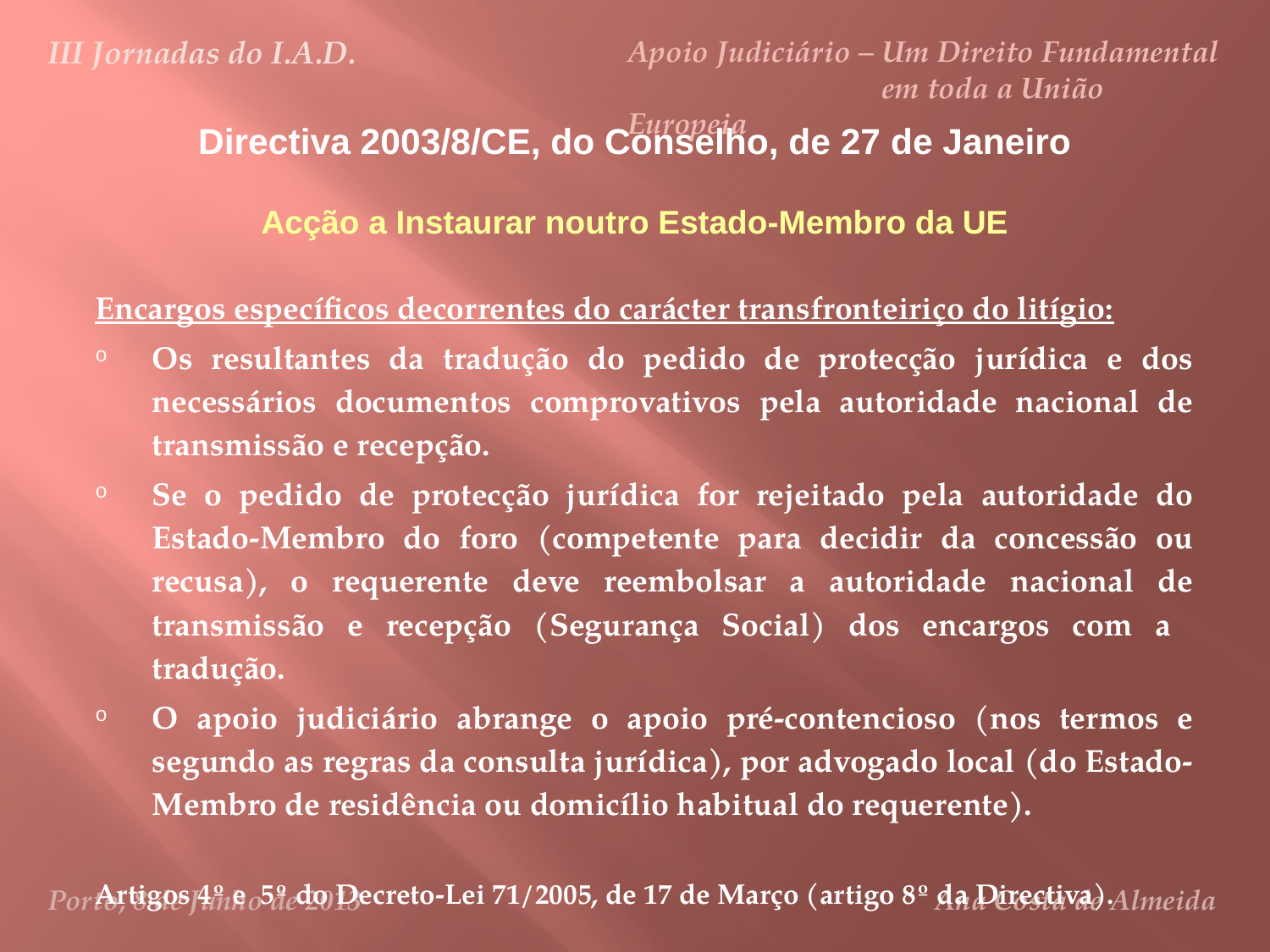

III Jornadas do I.A.D.
Apoio Judiciário – Um Direito Fundamental
		em toda a União Europeia
# Directiva 2003/8/CE, do Conselho, de 27 de Janeiro Acção a Instaurar noutro Estado-Membro da UE
Encargos específicos decorrentes do carácter transfronteiriço do litígio:
Os resultantes da tradução do pedido de protecção jurídica e dos necessários documentos comprovativos pela autoridade nacional de transmissão e recepção.
Se o pedido de protecção jurídica for rejeitado pela autoridade do Estado-Membro do foro (competente para decidir da concessão ou recusa), o requerente deve reembolsar a autoridade nacional de transmissão e recepção (Segurança Social) dos encargos com a  tradução.
O apoio judiciário abrange o apoio pré-contencioso (nos termos e segundo as regras da consulta jurídica), por advogado local (do Estado-Membro de residência ou domicílio habitual do requerente).

Artigos 4º e  5º do Decreto-Lei 71/2005, de 17 de Março (artigo 8º da Directiva).
Porto, 8 de Junho de 2013
	   Ana Costa de Almeida